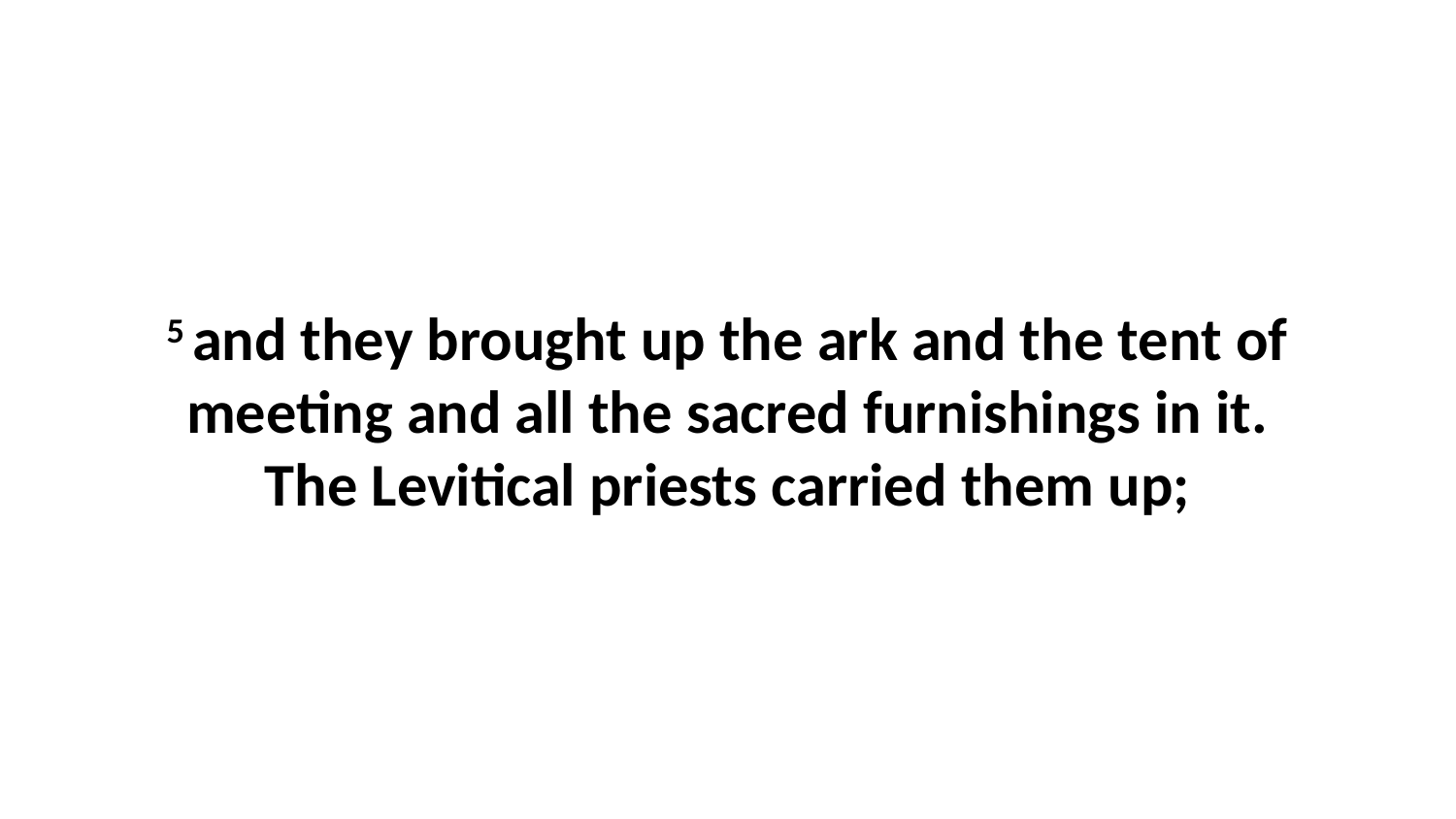

5 and they brought up the ark and the tent of meeting and all the sacred furnishings in it. The Levitical priests carried them up;